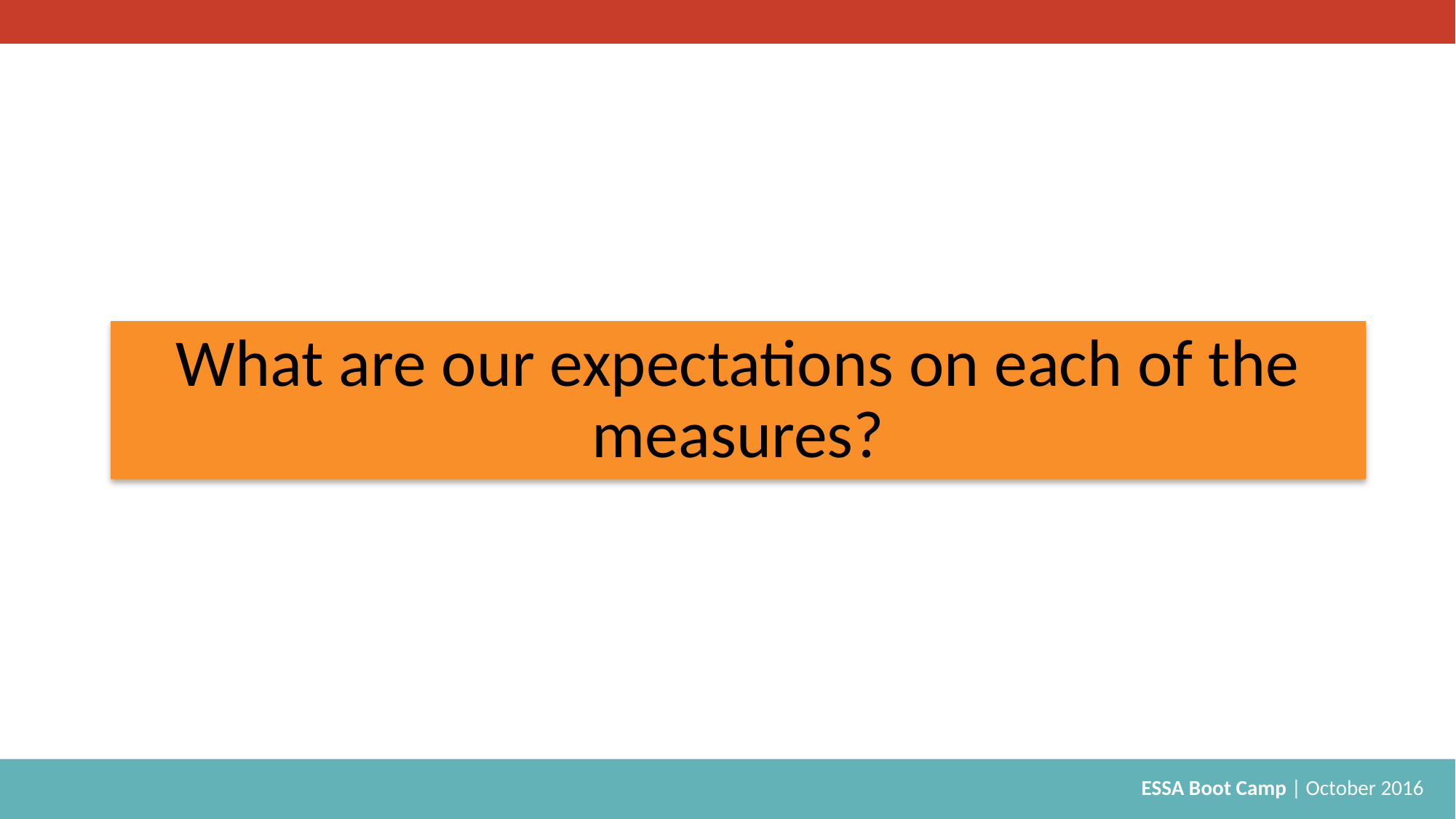

# What are our expectations on each of the measures?